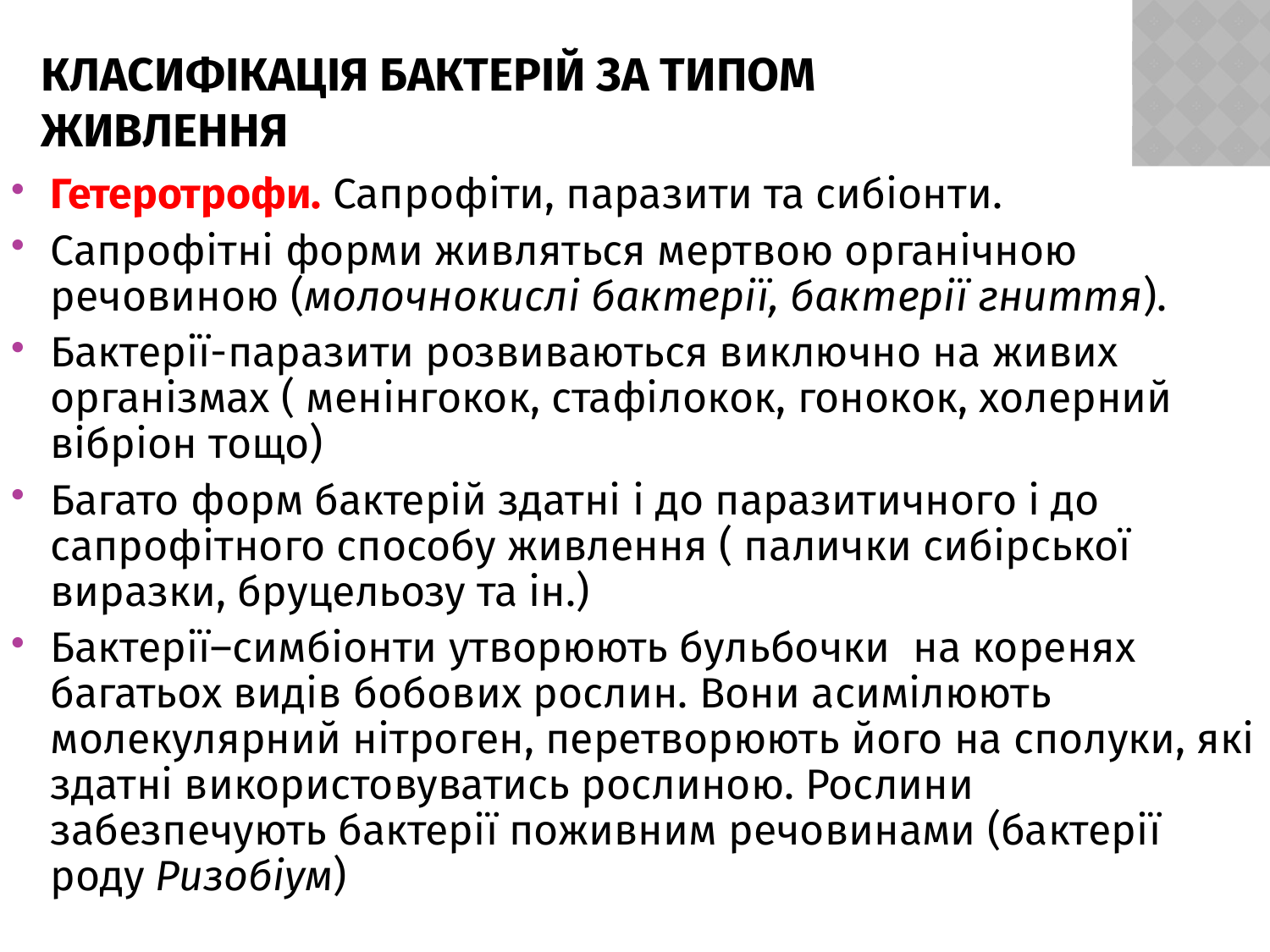

# Класифікація бактерій за типом живлення
Гетеротрофи. Сапрофіти, паразити та сибіонти.
Сапрофітні форми живляться мертвою органічною речовиною (молочнокислі бактерії, бактерії гниття).
Бактерії-паразити розвиваються виключно на живих організмах ( менінгокок, стафілокок, гонокок, холерний вібріон тощо)
Багато форм бактерій здатні і до паразитичного і до сапрофітного способу живлення ( палички сибірської виразки, бруцельозу та ін.)
Бактерії–симбіонти утворюють бульбочки  на коренях багатьох видів бобових рослин. Вони асимілюють молекулярний нітроген, перетворюють його на сполуки, які здатні використовуватись рослиною. Рослини забезпечують бактерії поживним речовинами (бактерії роду Ризобіум)